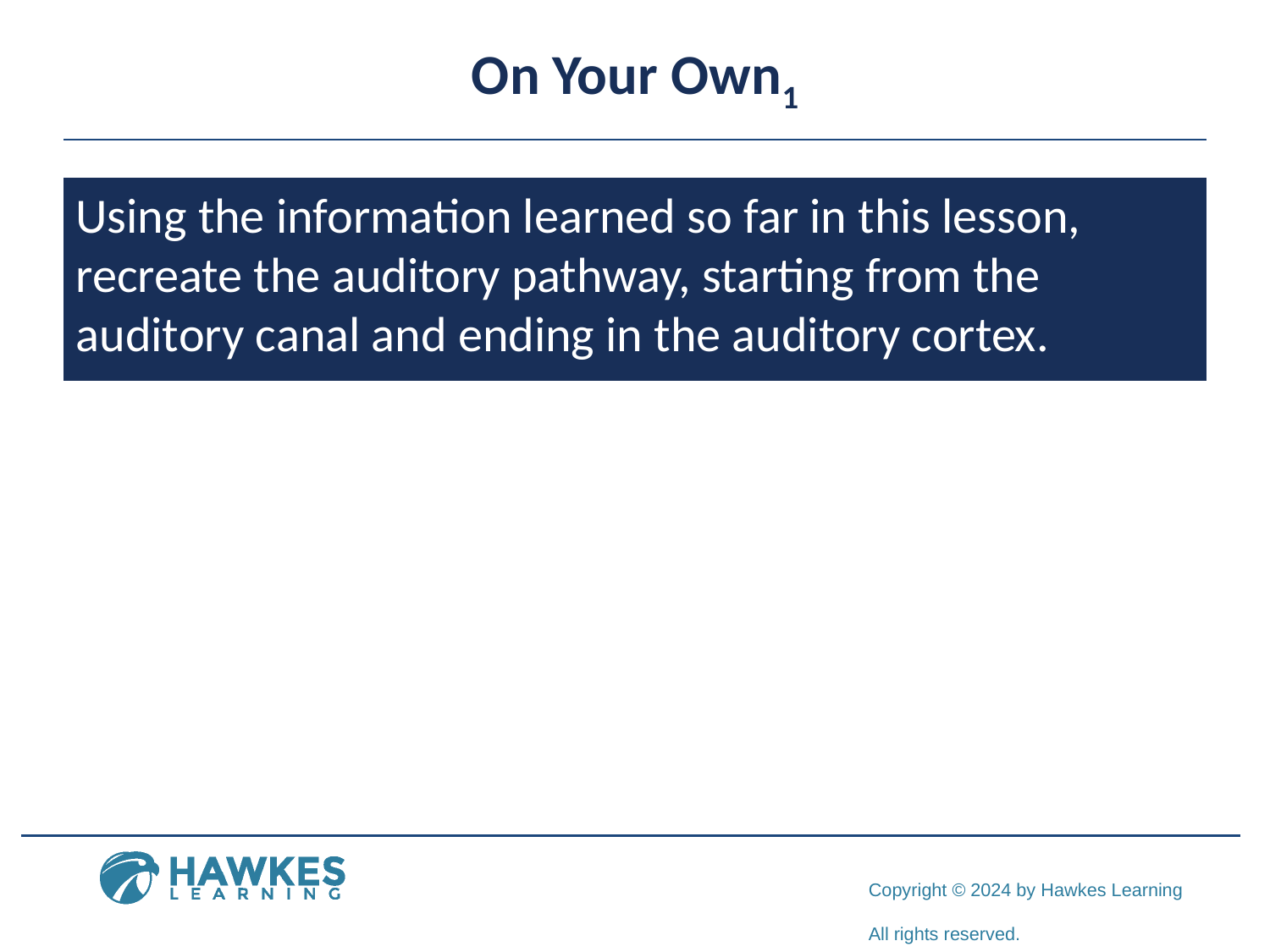

# On Your Own1
Using the information learned so far in this lesson, recreate the auditory pathway, starting from the auditory canal and ending in the auditory cortex.